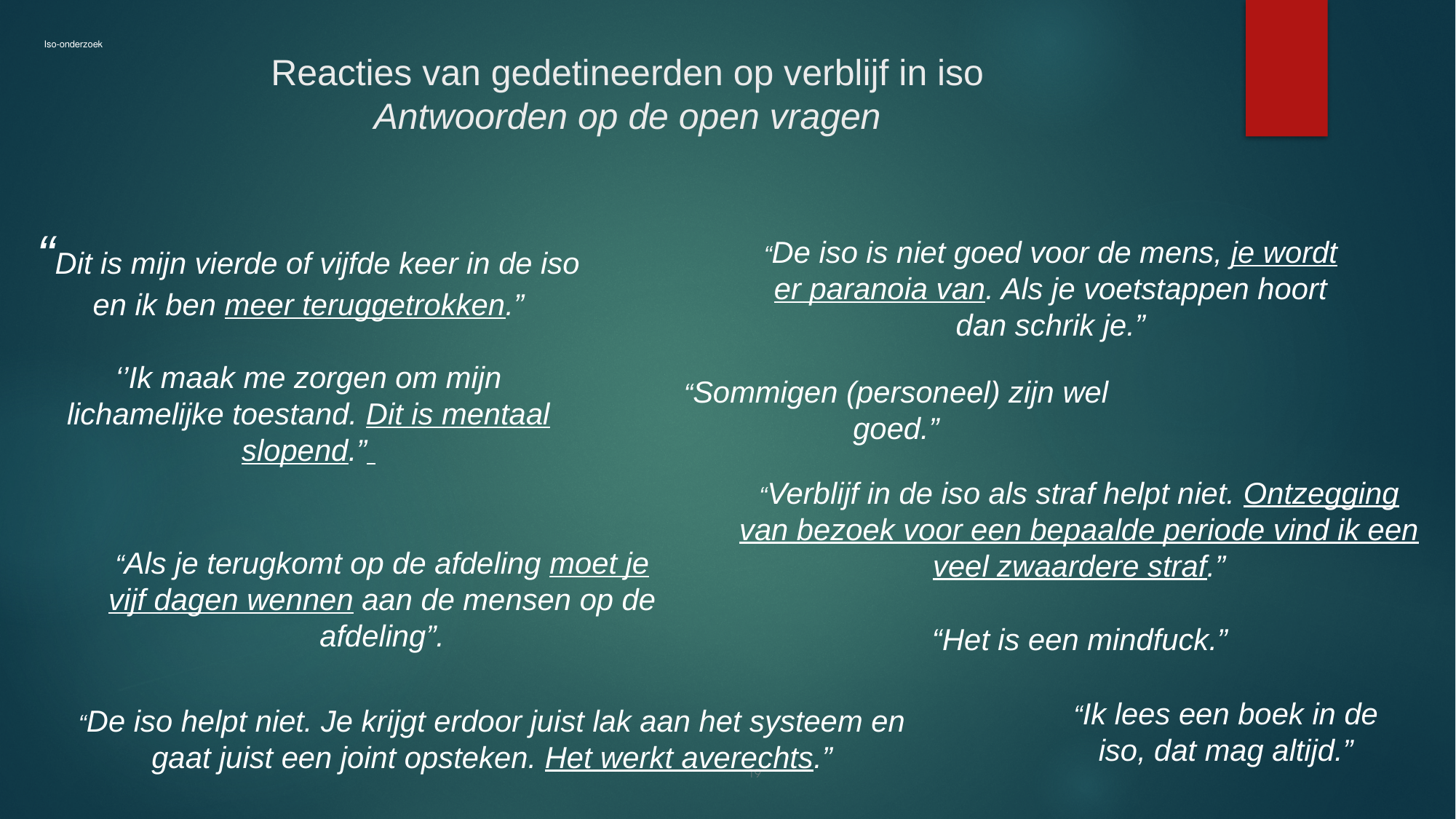

Iso-onderzoek

Reacties van gedetineerden op verblijf in iso
Antwoorden op de open vragen
“Dit is mijn vierde of vijfde keer in de iso en ik ben meer teruggetrokken.”
“De iso is niet goed voor de mens, je wordt er paranoia van. Als je voetstappen hoort dan schrik je.”
‘’Ik maak me zorgen om mijn lichamelijke toestand. Dit is mentaal slopend.”
“Sommigen (personeel) zijn wel goed.”
“Verblijf in de iso als straf helpt niet. Ontzegging van bezoek voor een bepaalde periode vind ik een veel zwaardere straf.”
“Als je terugkomt op de afdeling moet je vijf dagen wennen aan de mensen op de afdeling”.
“Het is een mindfuck.”
“Ik lees een boek in de iso, dat mag altijd.”
“De iso helpt niet. Je krijgt erdoor juist lak aan het systeem en gaat juist een joint opsteken. Het werkt averechts.”
19